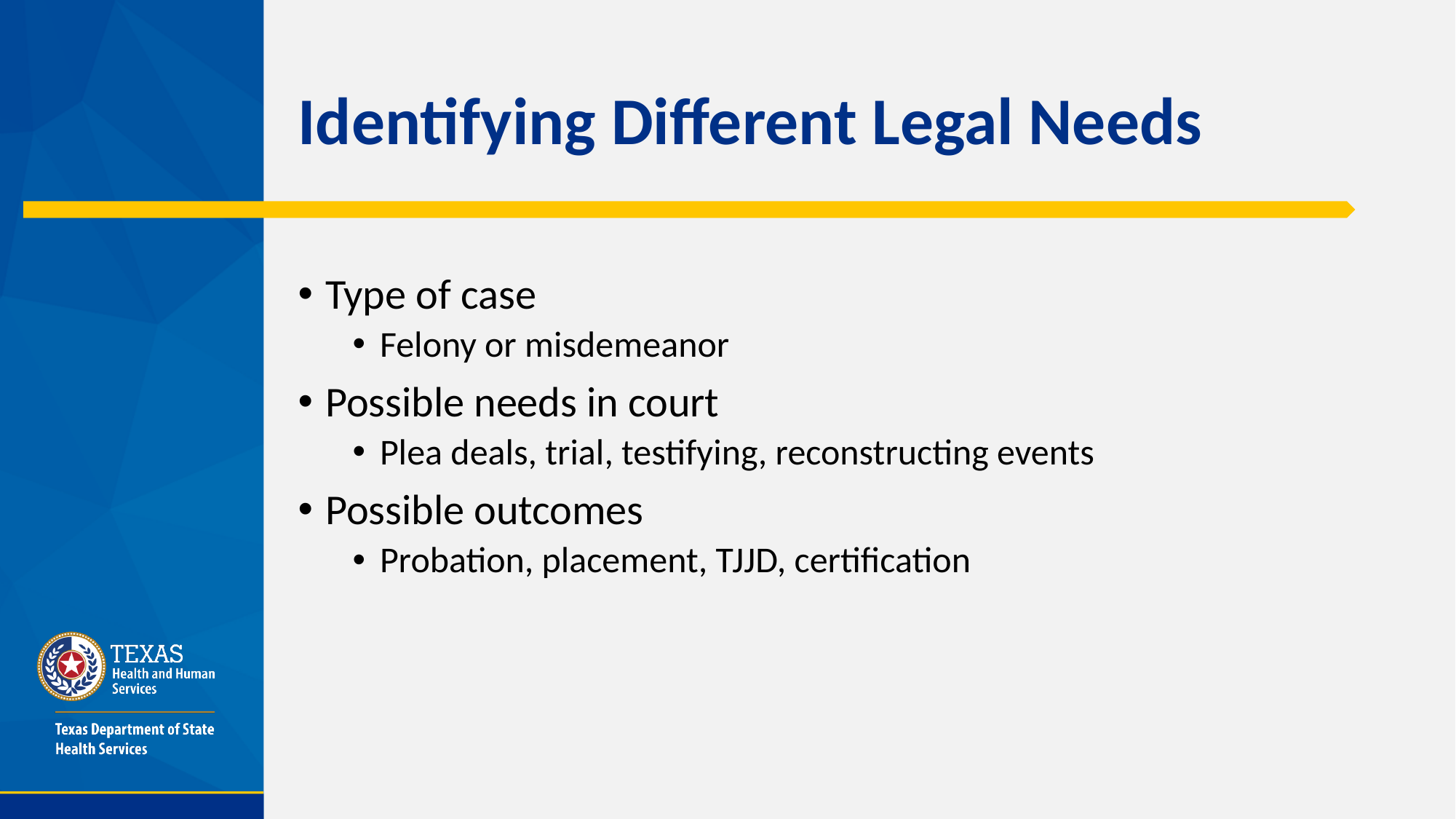

# Identifying Different Legal Needs
Type of case
Felony or misdemeanor
Possible needs in court
Plea deals, trial, testifying, reconstructing events
Possible outcomes
Probation, placement, TJJD, certification